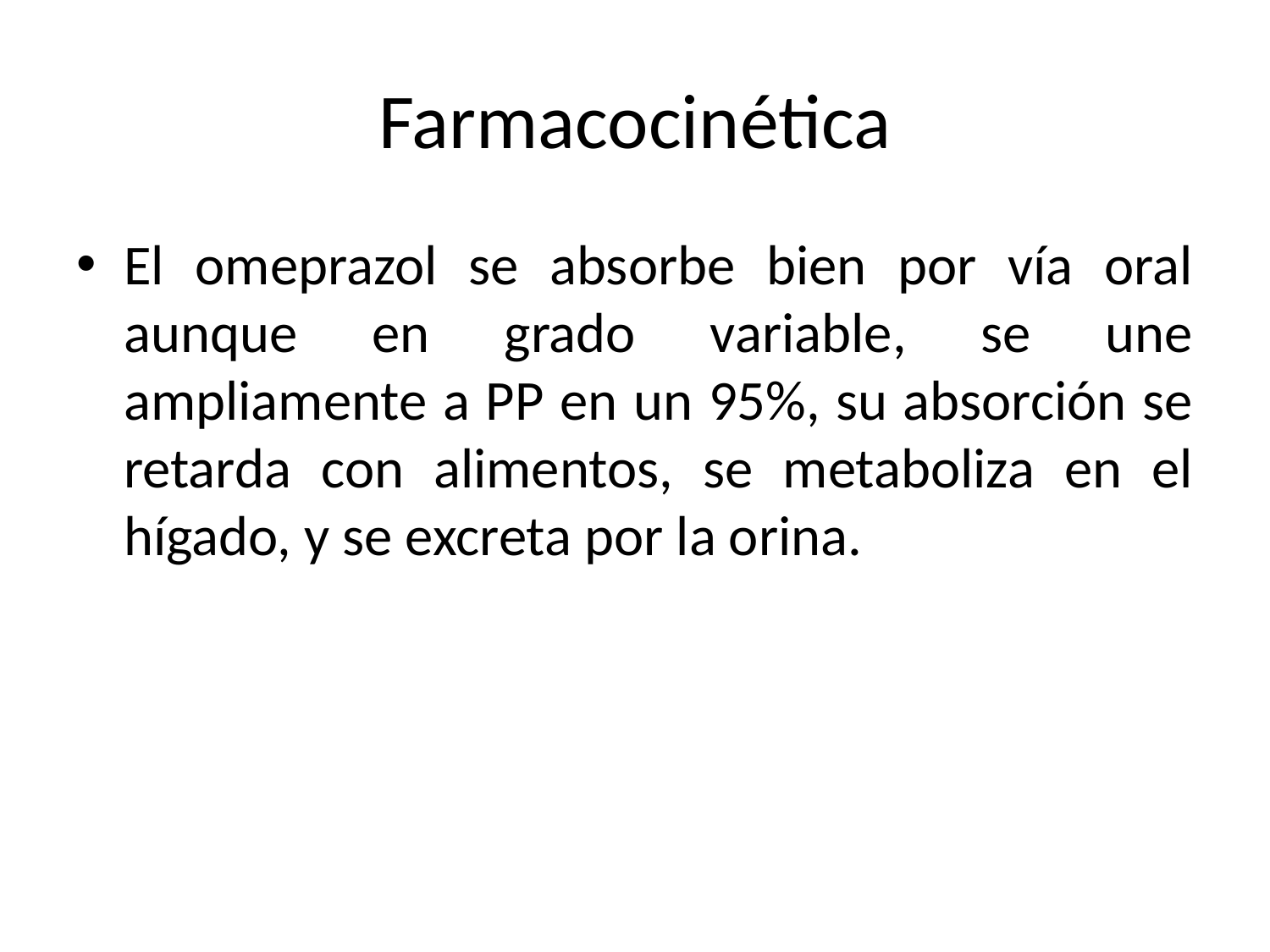

# Farmacocinética
El omeprazol se absorbe bien por vía oral aunque en grado variable, se une ampliamente a PP en un 95%, su absorción se retarda con alimentos, se metaboliza en el hígado, y se excreta por la orina.